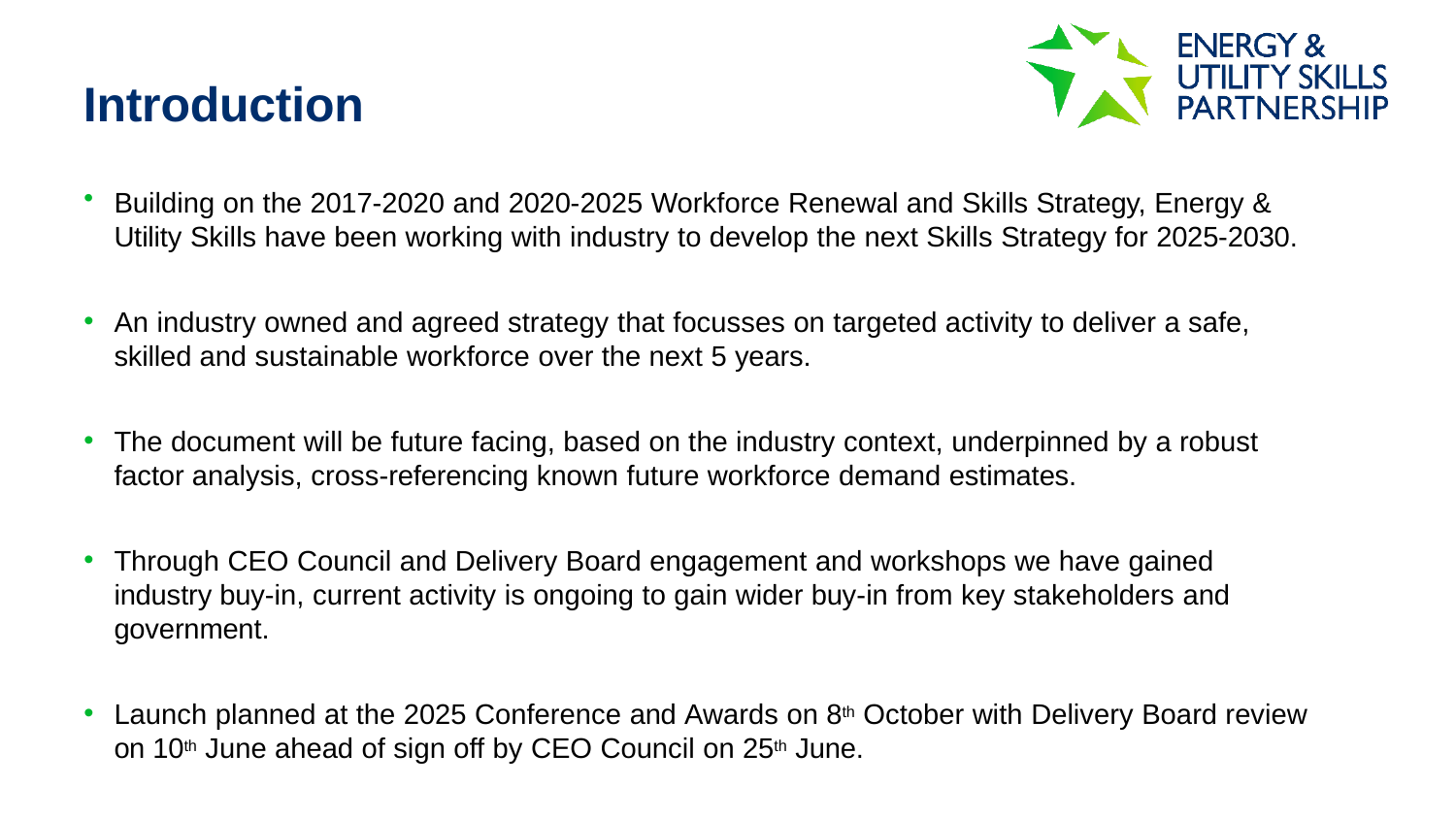

# Introduction
Building on the 2017-2020 and 2020-2025 Workforce Renewal and Skills Strategy, Energy & Utility Skills have been working with industry to develop the next Skills Strategy for 2025-2030.

An industry owned and agreed strategy that focusses on targeted activity to deliver a safe, skilled and sustainable workforce over the next 5 years.

The document will be future facing, based on the industry context, underpinned by a robust factor analysis, cross-referencing known future workforce demand estimates.

Through CEO Council and Delivery Board engagement and workshops we have gained industry buy-in, current activity is ongoing to gain wider buy-in from key stakeholders and government.

Launch planned at the 2025 Conference and Awards on 8th October with Delivery Board review on 10th June ahead of sign off by CEO Council on 25th June.